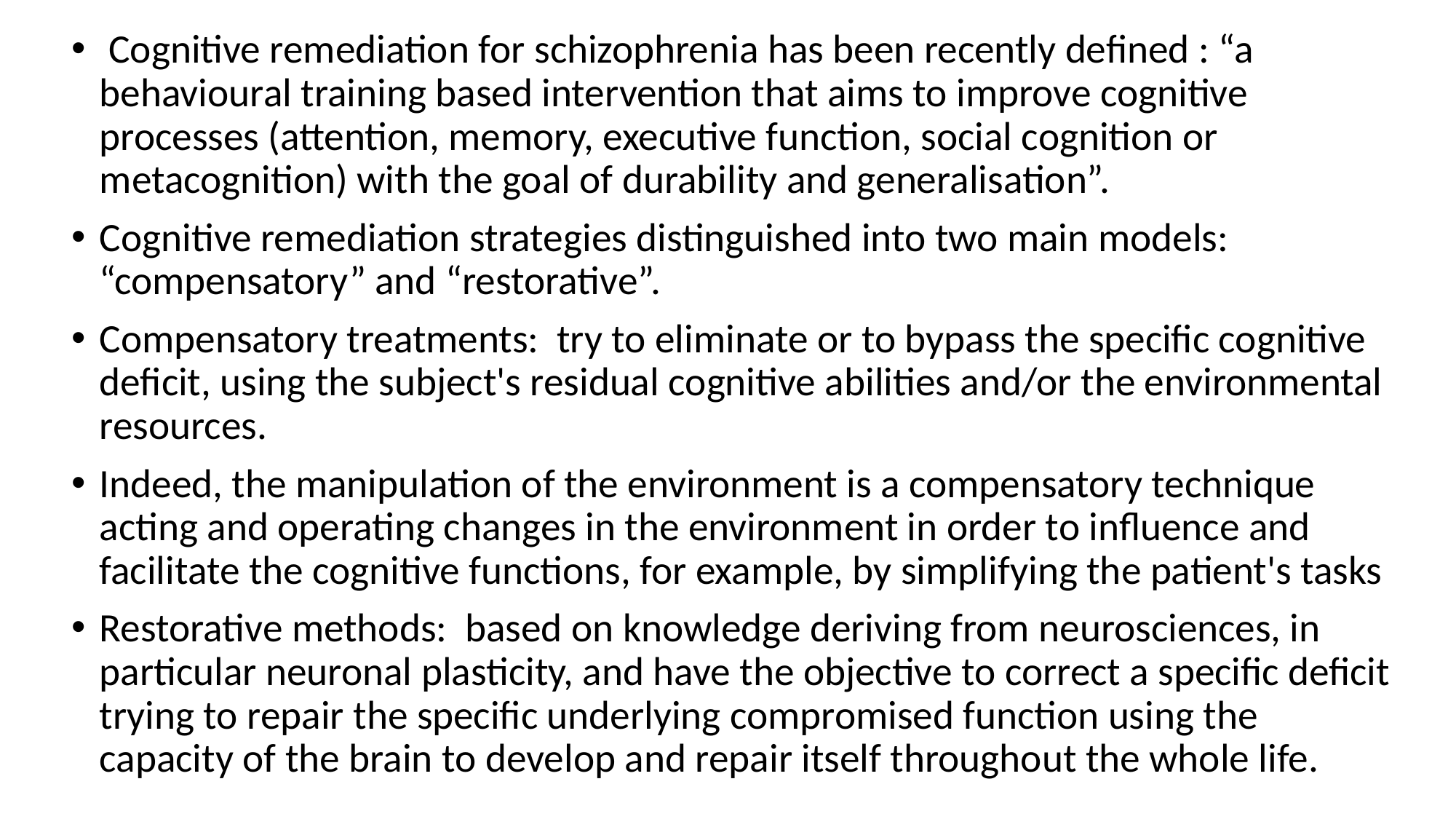

Cognitive remediation for schizophrenia has been recently defined : “a behavioural training based intervention that aims to improve cognitive processes (attention, memory, executive function, social cognition or metacognition) with the goal of durability and generalisation”.
Cognitive remediation strategies distinguished into two main models: “compensatory” and “restorative”.
Compensatory treatments:  try to eliminate or to bypass the specific cognitive deficit, using the subject's residual cognitive abilities and/or the environmental resources.
Indeed, the manipulation of the environment is a compensatory technique acting and operating changes in the environment in order to influence and facilitate the cognitive functions, for example, by simplifying the patient's tasks
Restorative methods:  based on knowledge deriving from neurosciences, in particular neuronal plasticity, and have the objective to correct a specific deficit trying to repair the specific underlying compromised function using the capacity of the brain to develop and repair itself throughout the whole life.